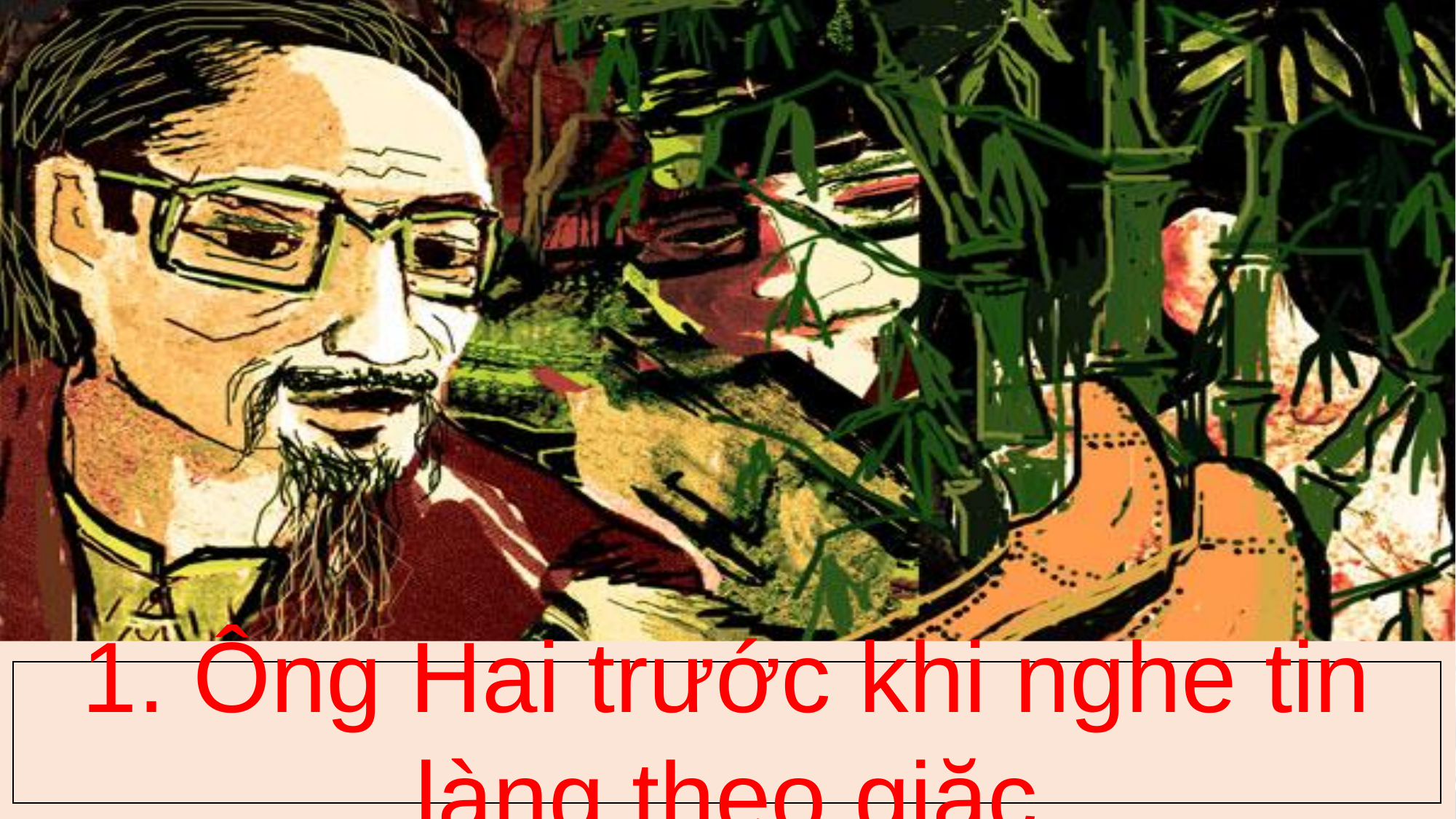

1. Ông Hai trước khi nghe tin làng theo giặc